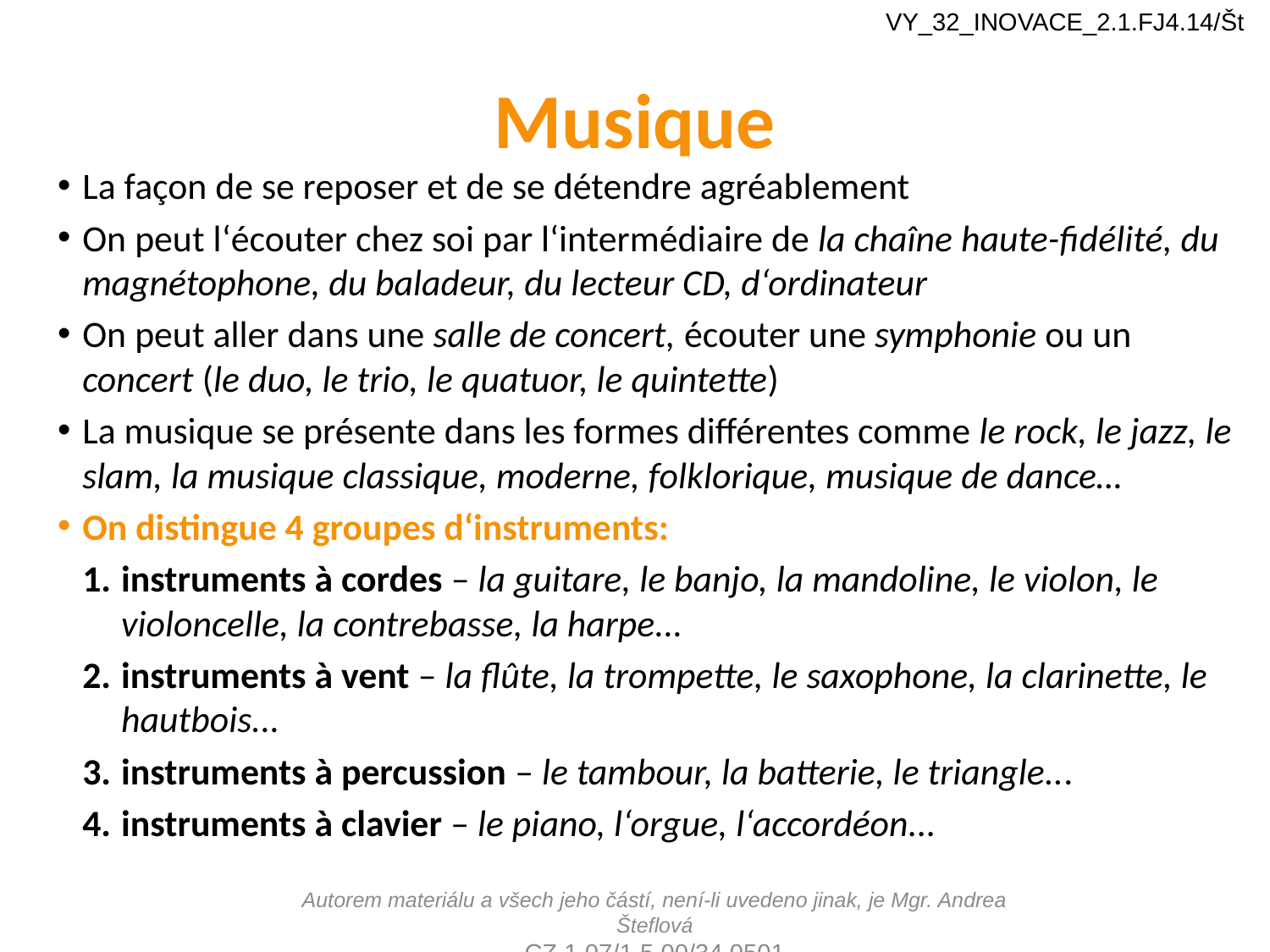

VY_32_INOVACE_2.1.FJ4.14/Št
# Musique
La façon de se reposer et de se détendre agréablement
On peut l‘écouter chez soi par l‘intermédiaire de la chaîne haute-fidélité, du magnétophone, du baladeur, du lecteur CD, d‘ordinateur
On peut aller dans une salle de concert, écouter une symphonie ou un concert (le duo, le trio, le quatuor, le quintette)
La musique se présente dans les formes différentes comme le rock, le jazz, le slam, la musique classique, moderne, folklorique, musique de dance…
On distingue 4 groupes d‘instruments:
instruments à cordes – la guitare, le banjo, la mandoline, le violon, le violoncelle, la contrebasse, la harpe...
instruments à vent – la flûte, la trompette, le saxophone, la clarinette, le hautbois...
instruments à percussion – le tambour, la batterie, le triangle...
instruments à clavier – le piano, l‘orgue, l‘accordéon...

Autorem materiálu a všech jeho částí, není-li uvedeno jinak, je Mgr. Andrea Šteflová
CZ.1.07/1.5.00/34.0501